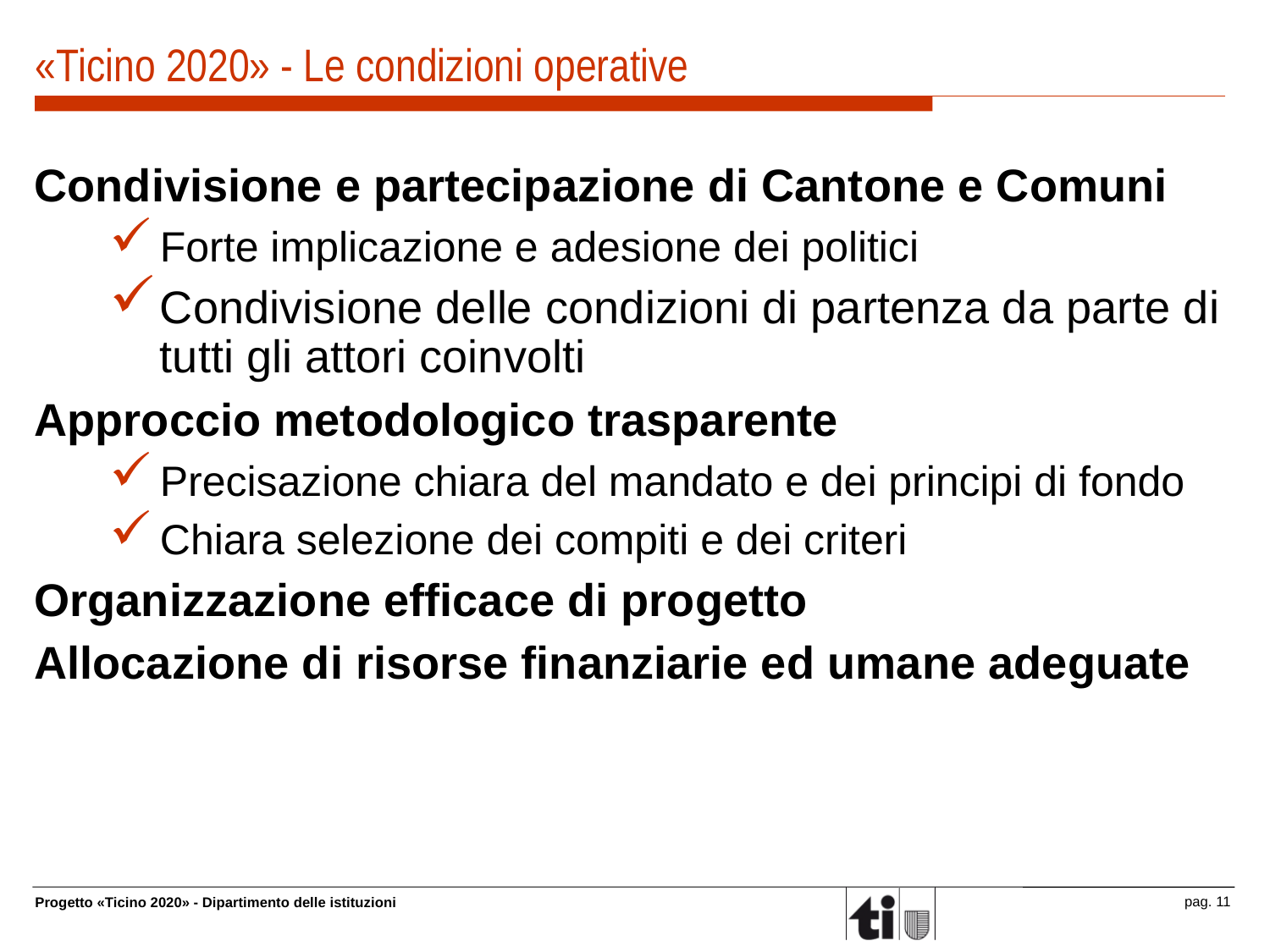

# «Ticino 2020» - Le condizioni operative
Condivisione e partecipazione di Cantone e Comuni
Forte implicazione e adesione dei politici
Condivisione delle condizioni di partenza da parte di tutti gli attori coinvolti
Approccio metodologico trasparente
Precisazione chiara del mandato e dei principi di fondo
Chiara selezione dei compiti e dei criteri
Organizzazione efficace di progetto
Allocazione di risorse finanziarie ed umane adeguate
pag. 11